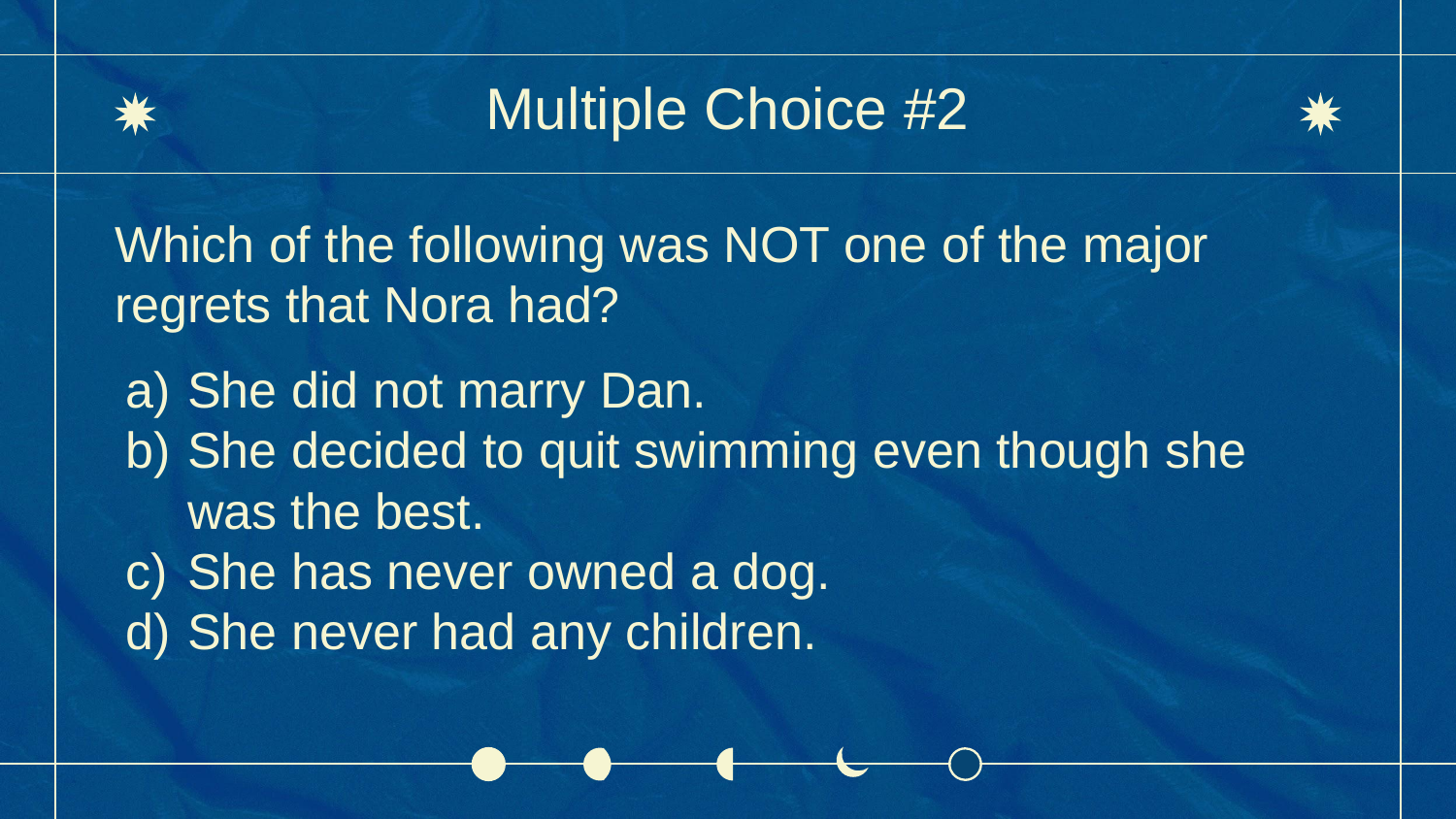

# Multiple Choice #2
Which of the following was NOT one of the major regrets that Nora had?
She did not marry Dan.
She decided to quit swimming even though she was the best.
She has never owned a dog.
She never had any children.